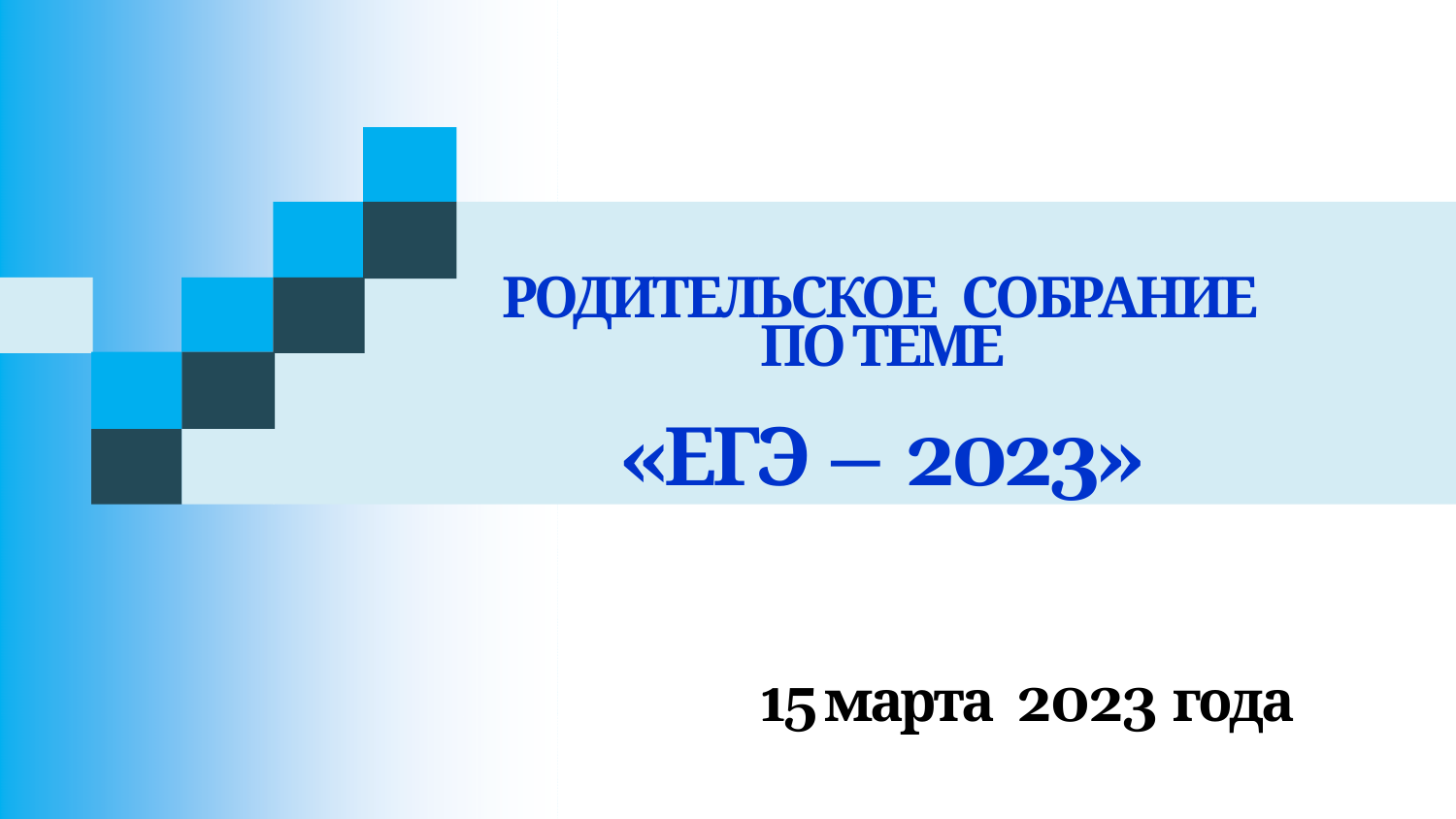

РОДИТЕЛЬСКОЕ  СОБРАНИЕ  ПО ТЕМЕ
«ЕГЭ – 2023»

15 марта  2023 года